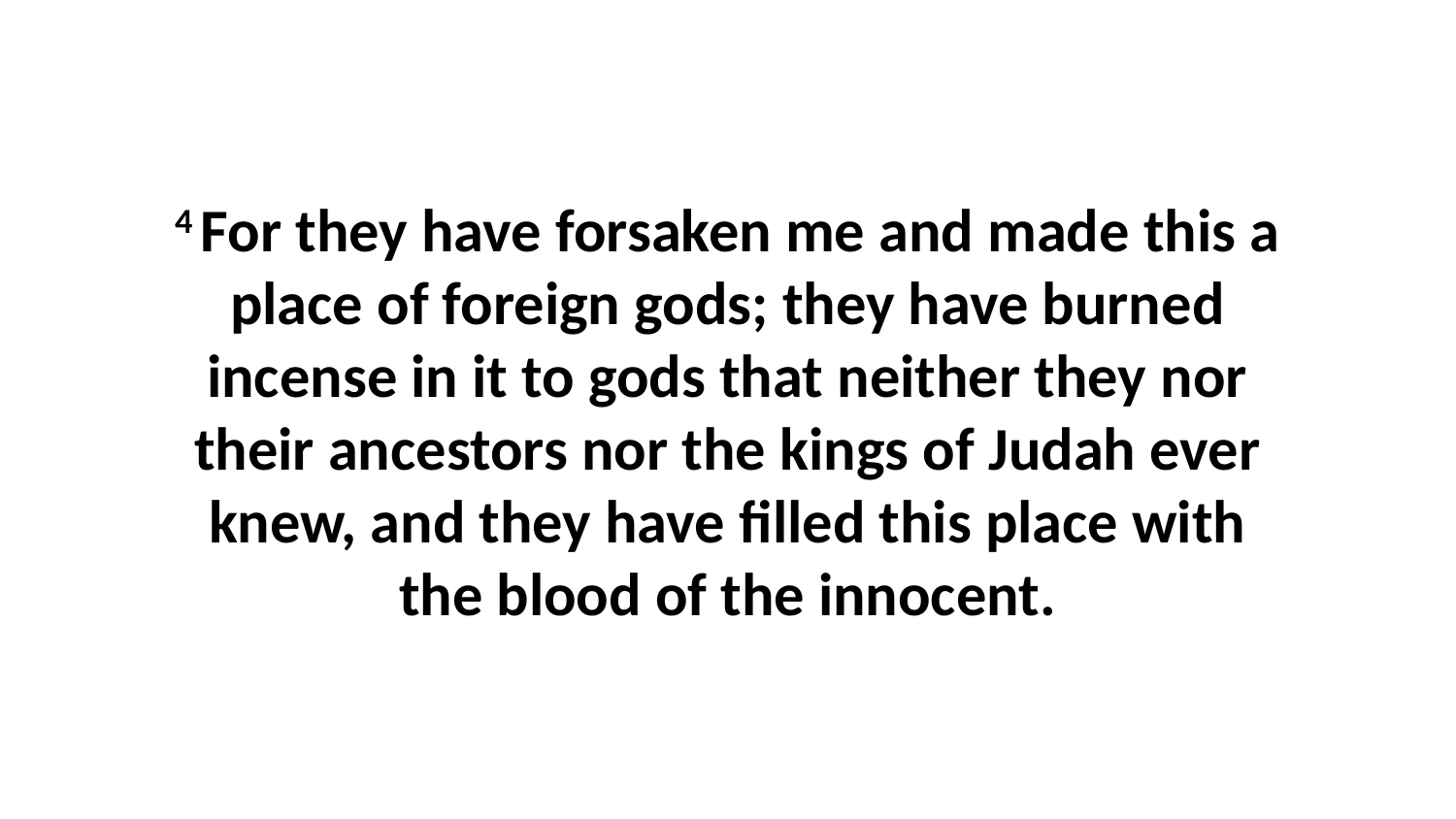

4 For they have forsaken me and made this a place of foreign gods; they have burned incense in it to gods that neither they nor their ancestors nor the kings of Judah ever knew, and they have filled this place with the blood of the innocent.